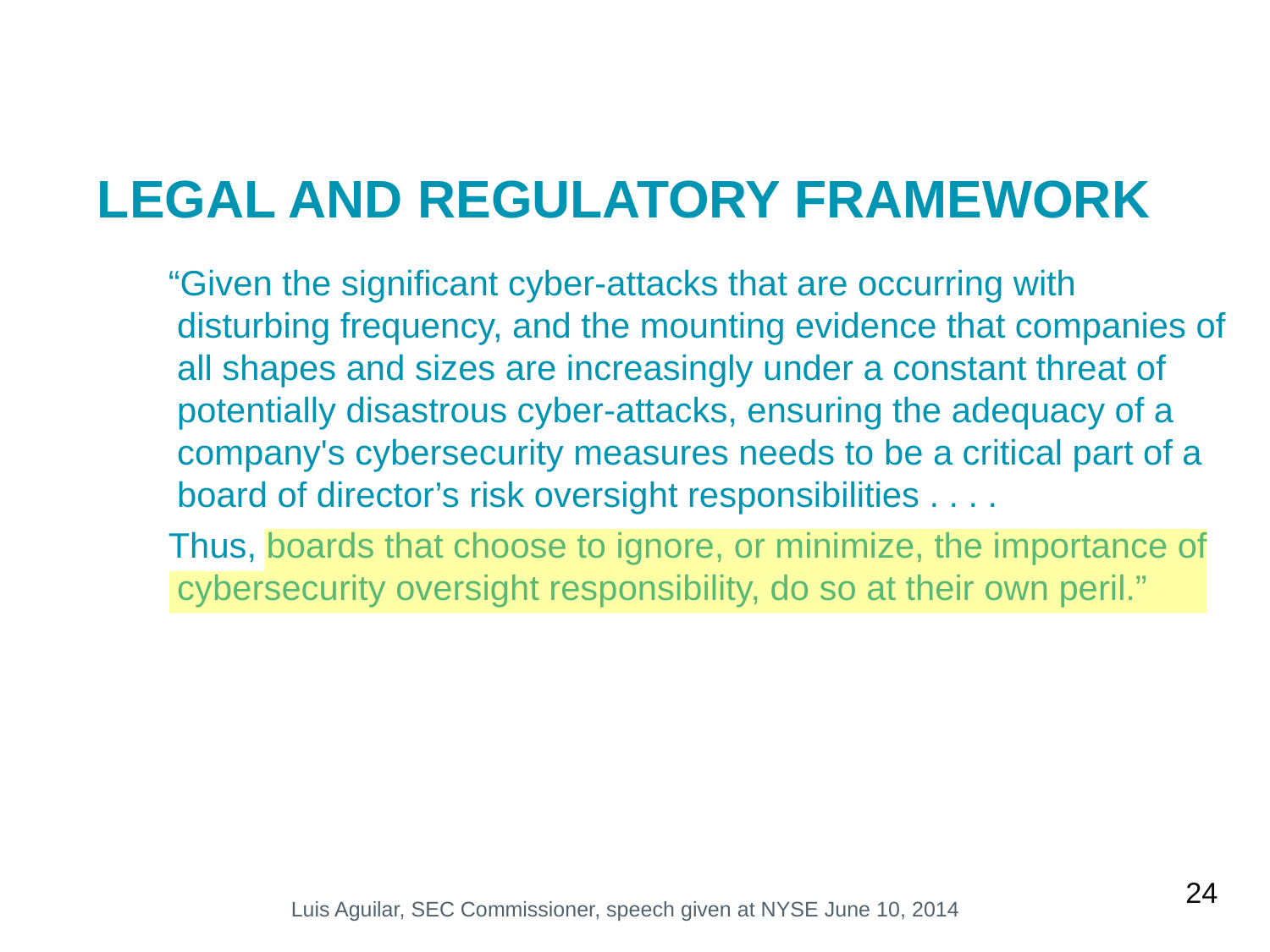

Legal And Regulatory Framework
“Given the significant cyber-attacks that are occurring with disturbing frequency, and the mounting evidence that companies of all shapes and sizes are increasingly under a constant threat of potentially disastrous cyber-attacks, ensuring the adequacy of a company's cybersecurity measures needs to be a critical part of a board of director’s risk oversight responsibilities . . . .
Thus, boards that choose to ignore, or minimize, the importance of cybersecurity oversight responsibility, do so at their own peril.”

24
Luis Aguilar, SEC Commissioner, speech given at NYSE June 10, 2014